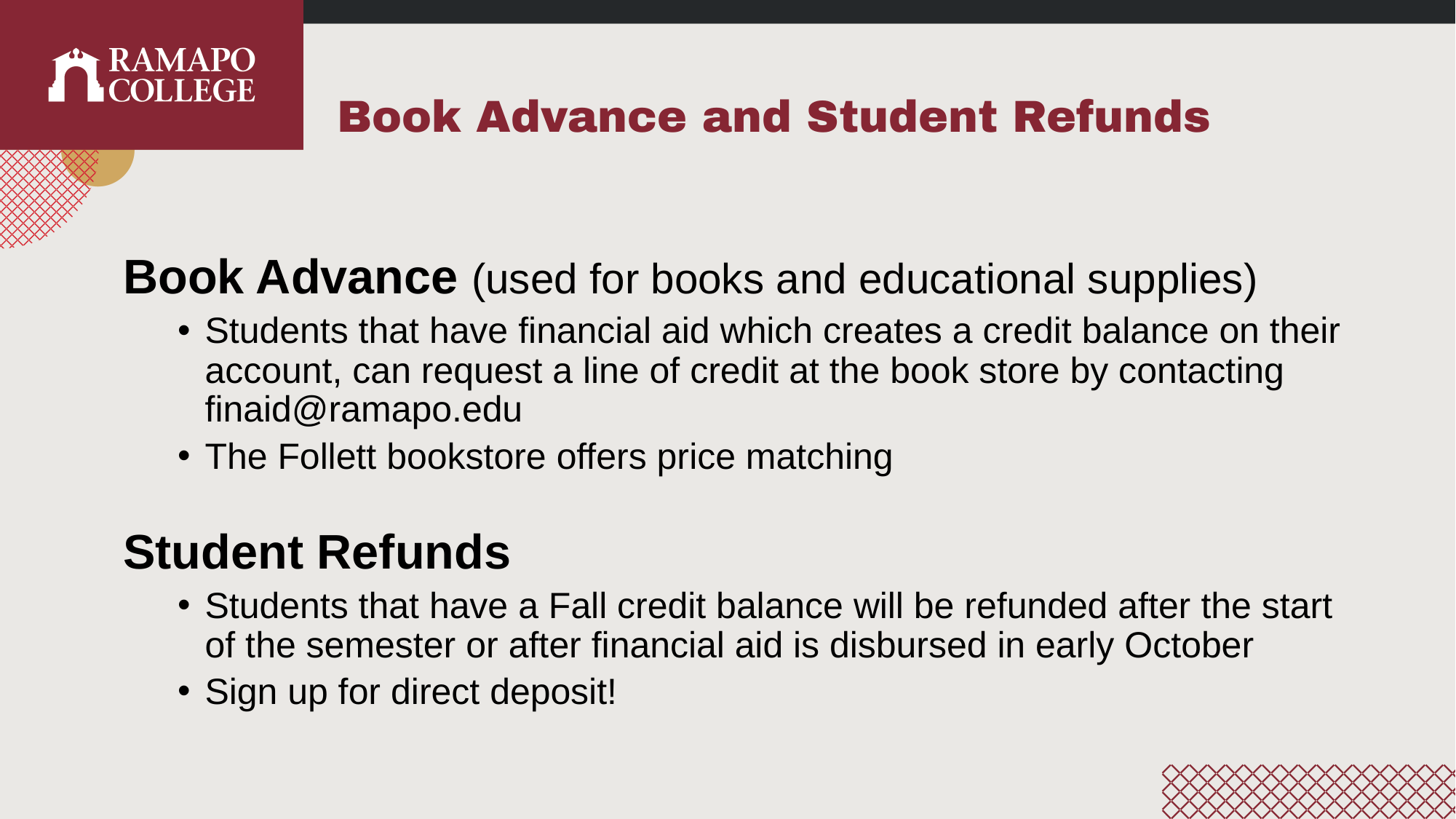

# Book Advance and Student Refunds
Book Advance (used for books and educational supplies)
Students that have financial aid which creates a credit balance on their account, can request a line of credit at the book store by contacting finaid@ramapo.edu
The Follett bookstore offers price matching

Student Refunds
Students that have a Fall credit balance will be refunded after the start of the semester or after financial aid is disbursed in early October
Sign up for direct deposit!